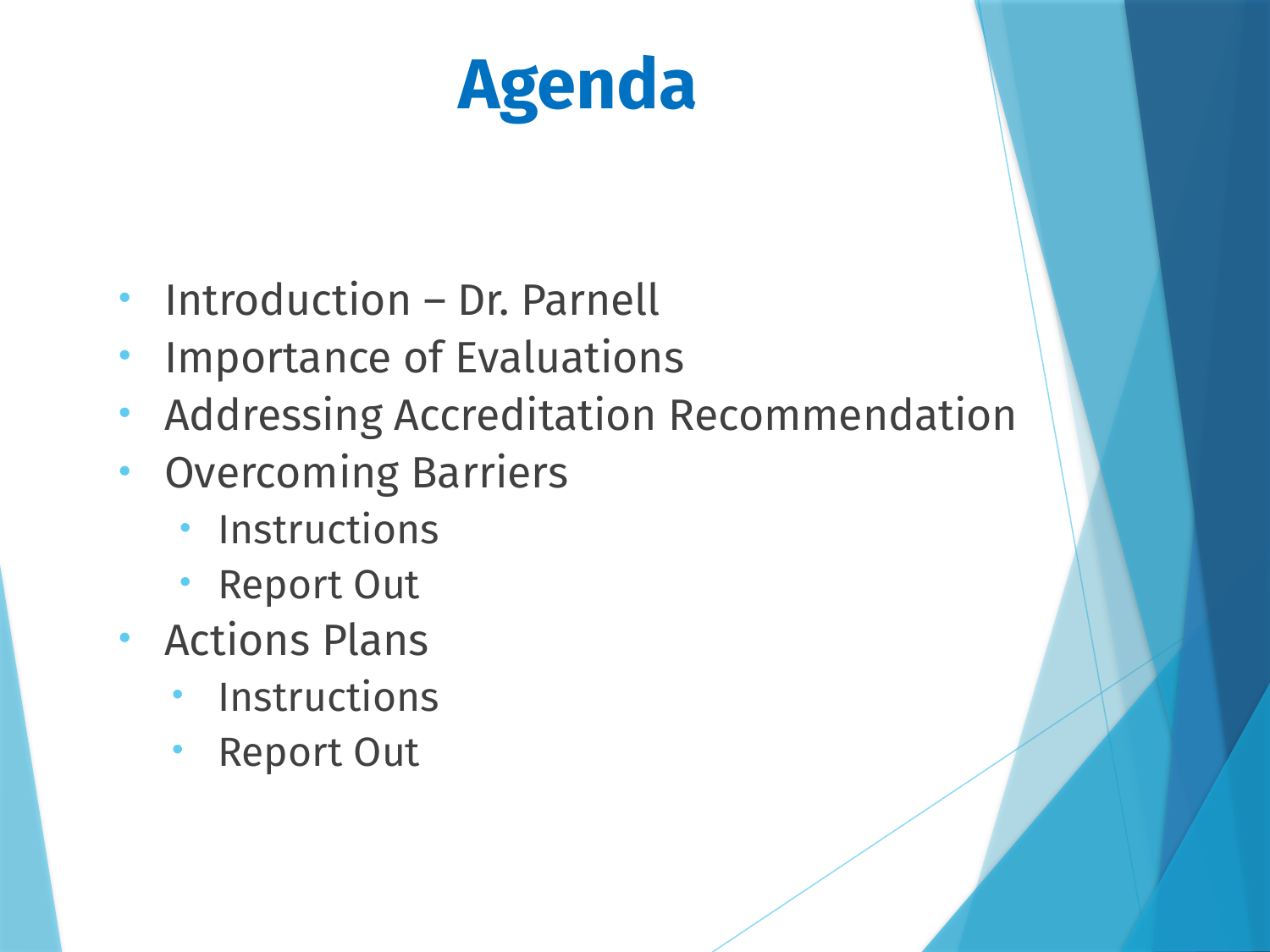

# Agenda
Introduction – Dr. Parnell
Importance of Evaluations
Addressing Accreditation Recommendation
Overcoming Barriers
Instructions
Report Out
Actions Plans
Instructions
Report Out